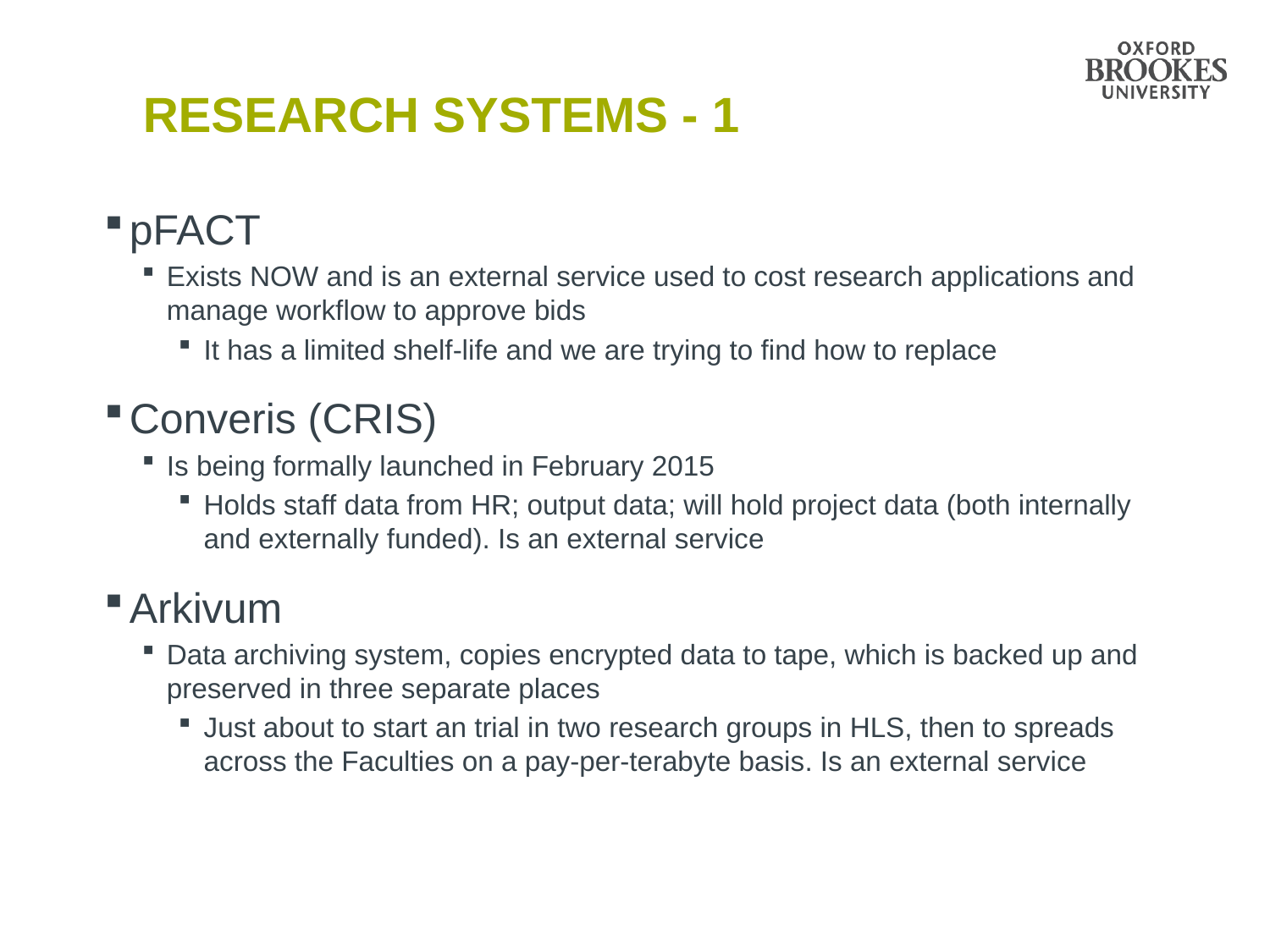

# Research Systems - 1
pFACT
Exists NOW and is an external service used to cost research applications and manage workflow to approve bids
It has a limited shelf-life and we are trying to find how to replace
Converis (CRIS)
Is being formally launched in February 2015
Holds staff data from HR; output data; will hold project data (both internally and externally funded). Is an external service
Arkivum
Data archiving system, copies encrypted data to tape, which is backed up and preserved in three separate places
Just about to start an trial in two research groups in HLS, then to spreads across the Faculties on a pay-per-terabyte basis. Is an external service